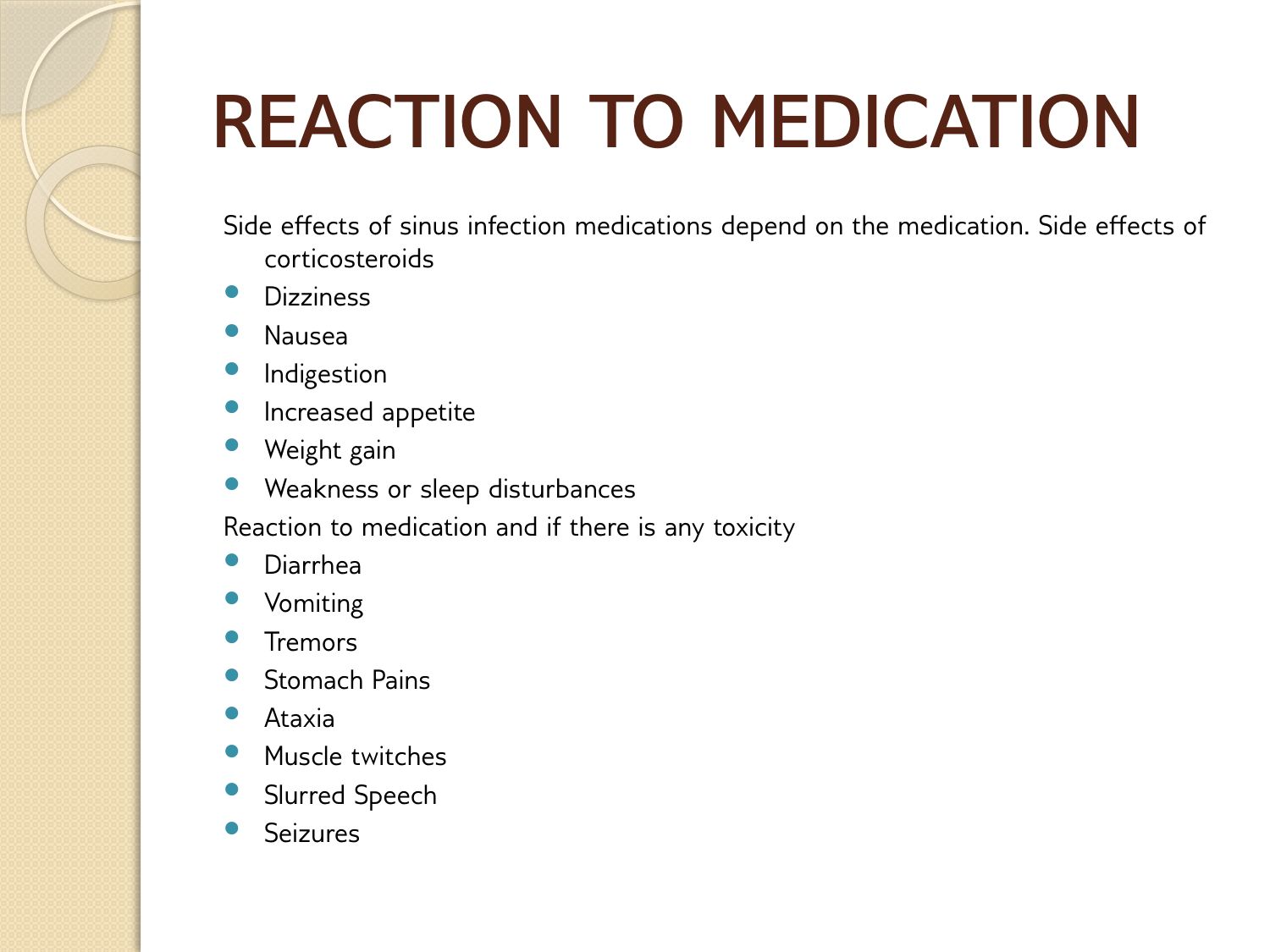

# REACTION TO MEDICATION
Side effects of sinus infection medications depend on the medication. Side effects of corticosteroids
Dizziness
Nausea
Indigestion
Increased appetite
Weight gain
Weakness or sleep disturbances
Reaction to medication and if there is any toxicity
Diarrhea
Vomiting
Tremors
Stomach Pains
Ataxia
Muscle twitches
Slurred Speech
Seizures